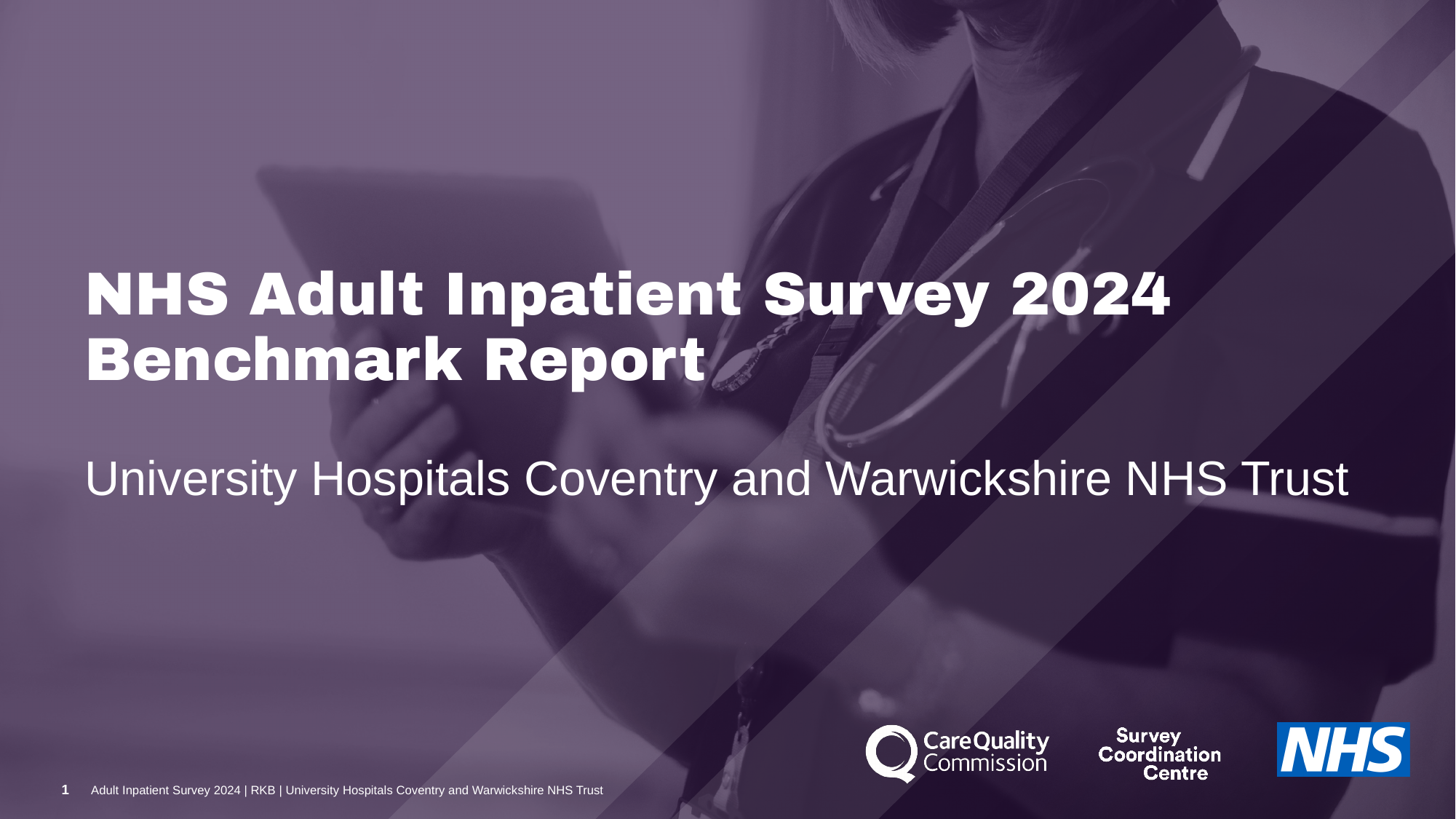

NHS Adult Inpatient Survey 2024
Benchmark Report
# University Hospitals Coventry and Warwickshire NHS Trust
1